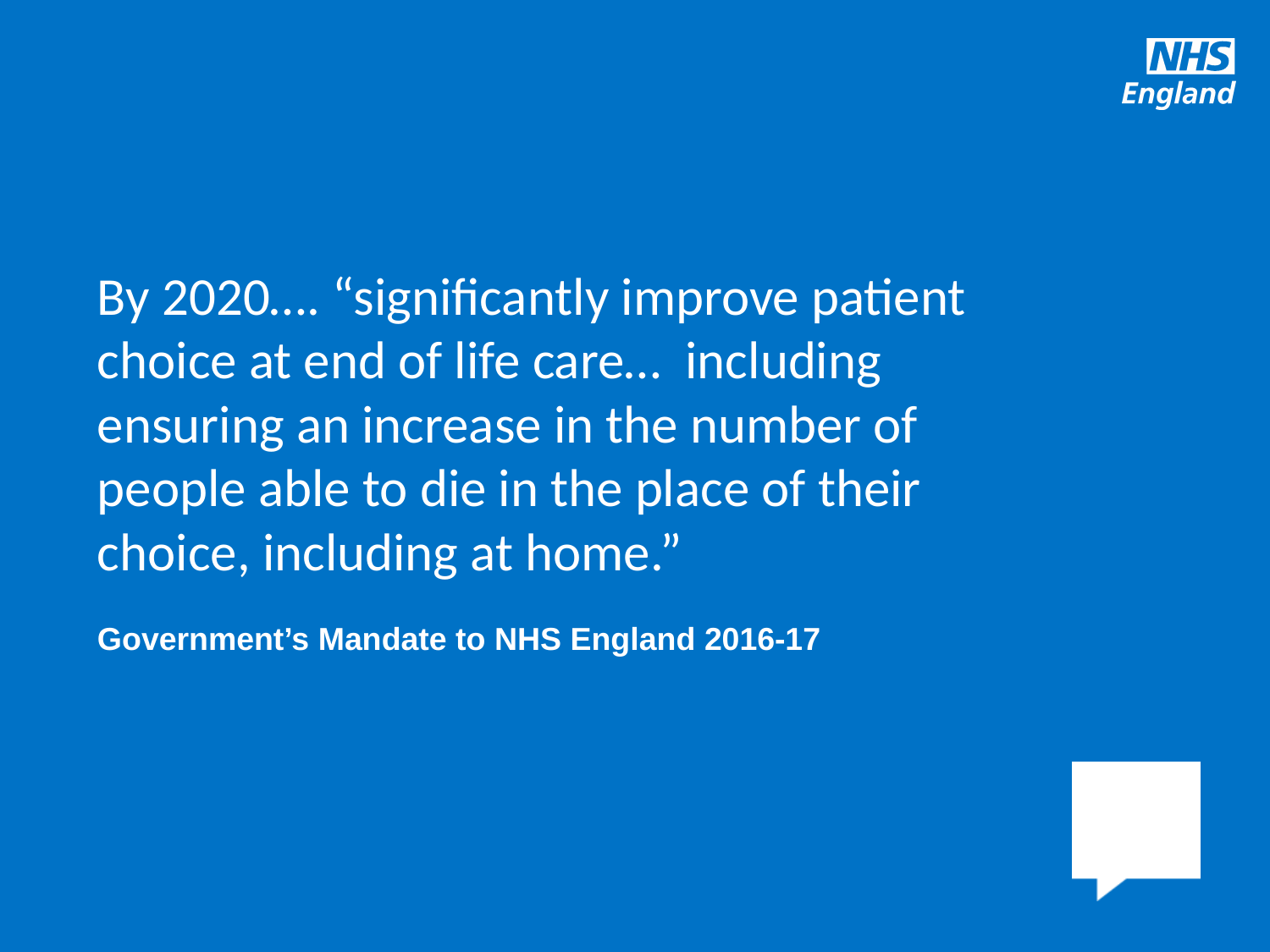

By 2020…. “significantly improve patient choice at end of life care…  including ensuring an increase in the number of people able to die in the place of their choice, including at home.”

Government’s Mandate to NHS England 2016-17